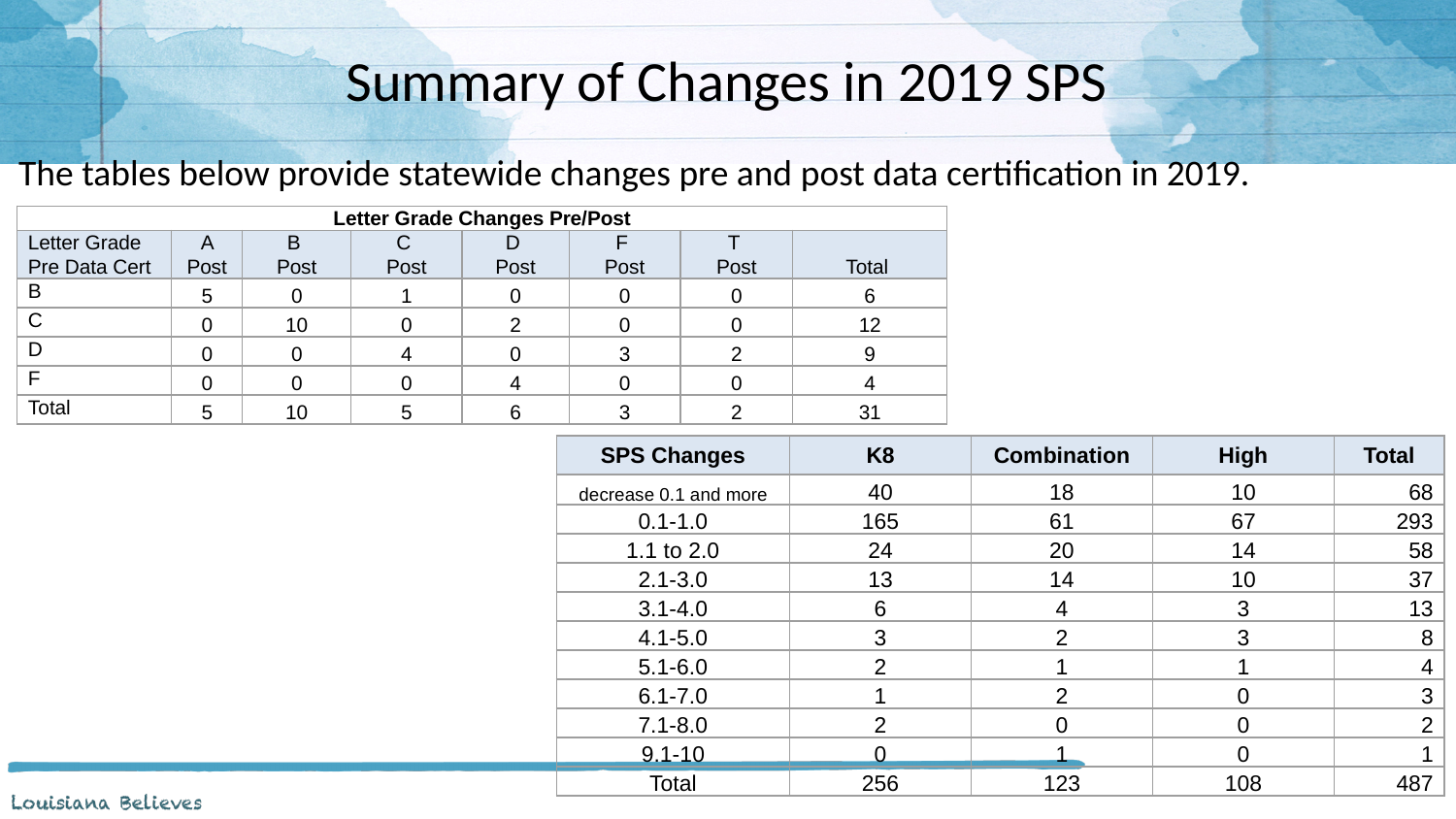

# Summary of Changes in 2019 SPS
The tables below provide statewide changes pre and post data certification in 2019.
| Letter Grade Changes Pre/Post |  |  |  |  |  |  |  |
| --- | --- | --- | --- | --- | --- | --- | --- |
| Letter Grade Pre Data Cert | A Post | B Post | C Post | D Post | F Post | T Post | Total |
| B | 5 | 0 | 1 | 0 | 0 | 0 | 6 |
| C | 0 | 10 | 0 | 2 | 0 | 0 | 12 |
| D | 0 | 0 | 4 | 0 | 3 | 2 | 9 |
| F | 0 | 0 | 0 | 4 | 0 | 0 | 4 |
| Total | 5 | 10 | 5 | 6 | 3 | 2 | 31 |
| SPS Changes | K8 | Combination | High | Total |
| --- | --- | --- | --- | --- |
| decrease 0.1 and more | 40 | 18 | 10 | 68 |
| 0.1-1.0 | 165 | 61 | 67 | 293 |
| 1.1 to 2.0 | 24 | 20 | 14 | 58 |
| 2.1-3.0 | 13 | 14 | 10 | 37 |
| 3.1-4.0 | 6 | 4 | 3 | 13 |
| 4.1-5.0 | 3 | 2 | 3 | 8 |
| 5.1-6.0 | 2 | 1 | 1 | 4 |
| 6.1-7.0 | 1 | 2 | 0 | 3 |
| 7.1-8.0 | 2 | 0 | 0 | 2 |
| 9.1-10 | 0 | 1 | 0 | 1 |
| Total | 256 | 123 | 108 | 487 |